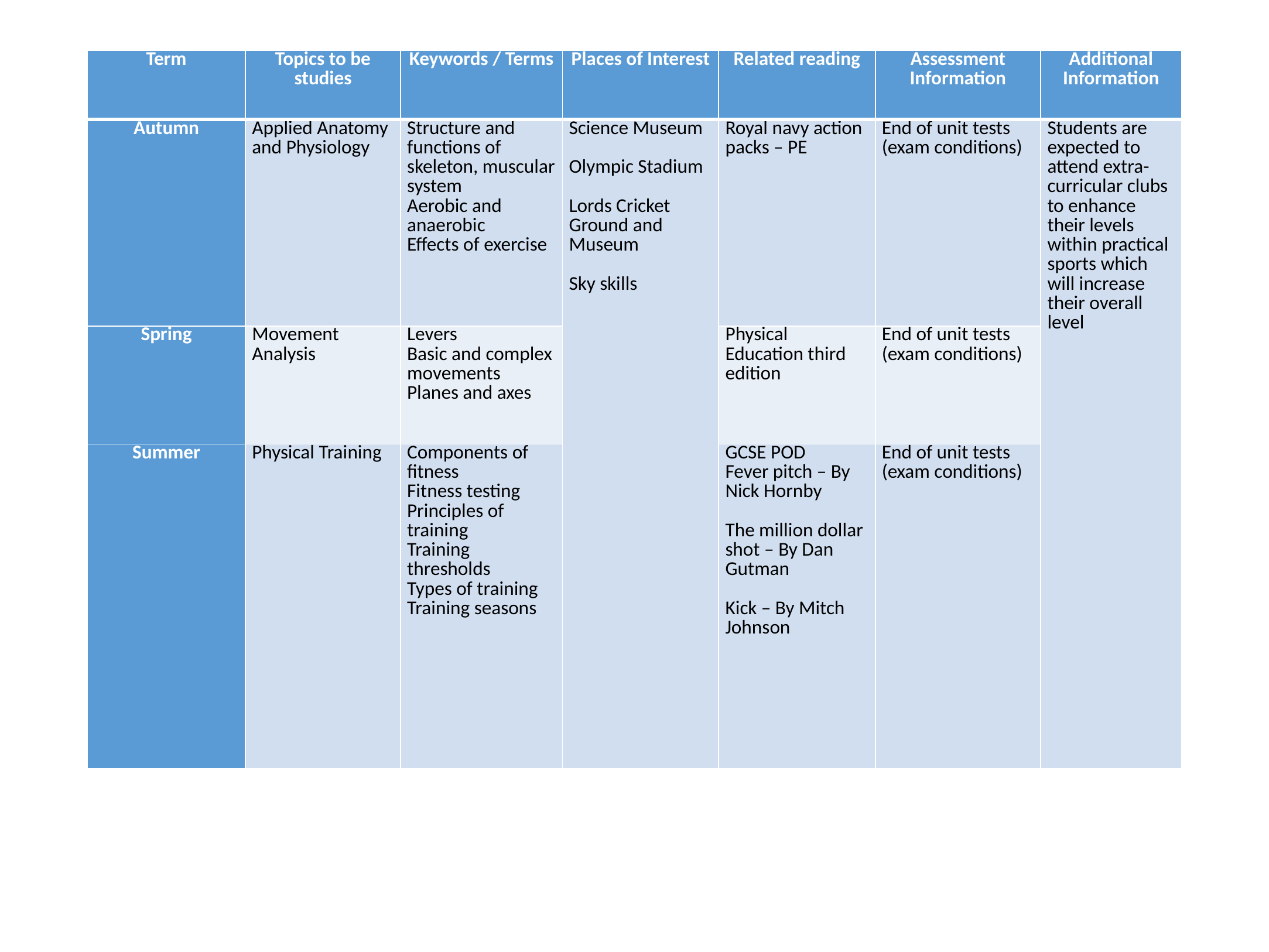

#
| Term | Topics to be studies | Keywords / Terms | Places of Interest | Related reading | Assessment Information | Additional Information |
| --- | --- | --- | --- | --- | --- | --- |
| Autumn | Applied Anatomy and Physiology | Structure and functions of skeleton, muscular system Aerobic and anaerobic Effects of exercise | Science Museum   Olympic Stadium   Lords Cricket Ground and Museum   Sky skills | Royal navy action packs – PE | End of unit tests (exam conditions) | Students are expected to attend extra-curricular clubs to enhance their levels within practical sports which will increase their overall level |
| Spring | Movement Analysis | Levers Basic and complex movements Planes and axes |  | Physical Education third edition | End of unit tests (exam conditions) |  |
| Summer | Physical Training | Components of fitness Fitness testing Principles of training Training thresholds Types of training Training seasons |  | GCSE POD Fever pitch – By Nick Hornby   The million dollar shot – By Dan Gutman   Kick – By Mitch Johnson | End of unit tests (exam conditions) |  |